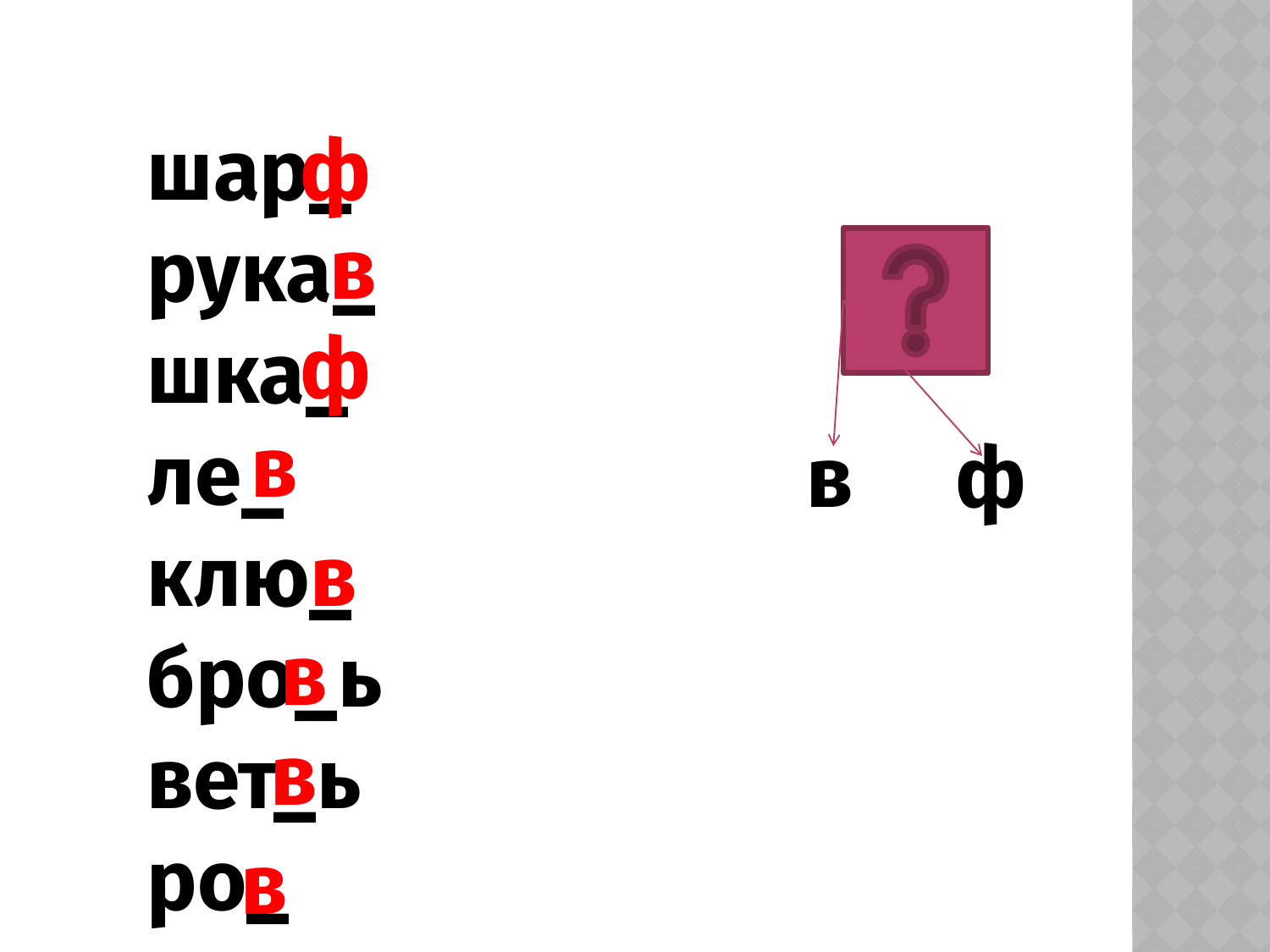

шар_
рука_
шка_
ле_
клю_
бро_ь
вет_ь
ро_
ф
в

ф
в
в
ф
в
в
в
в